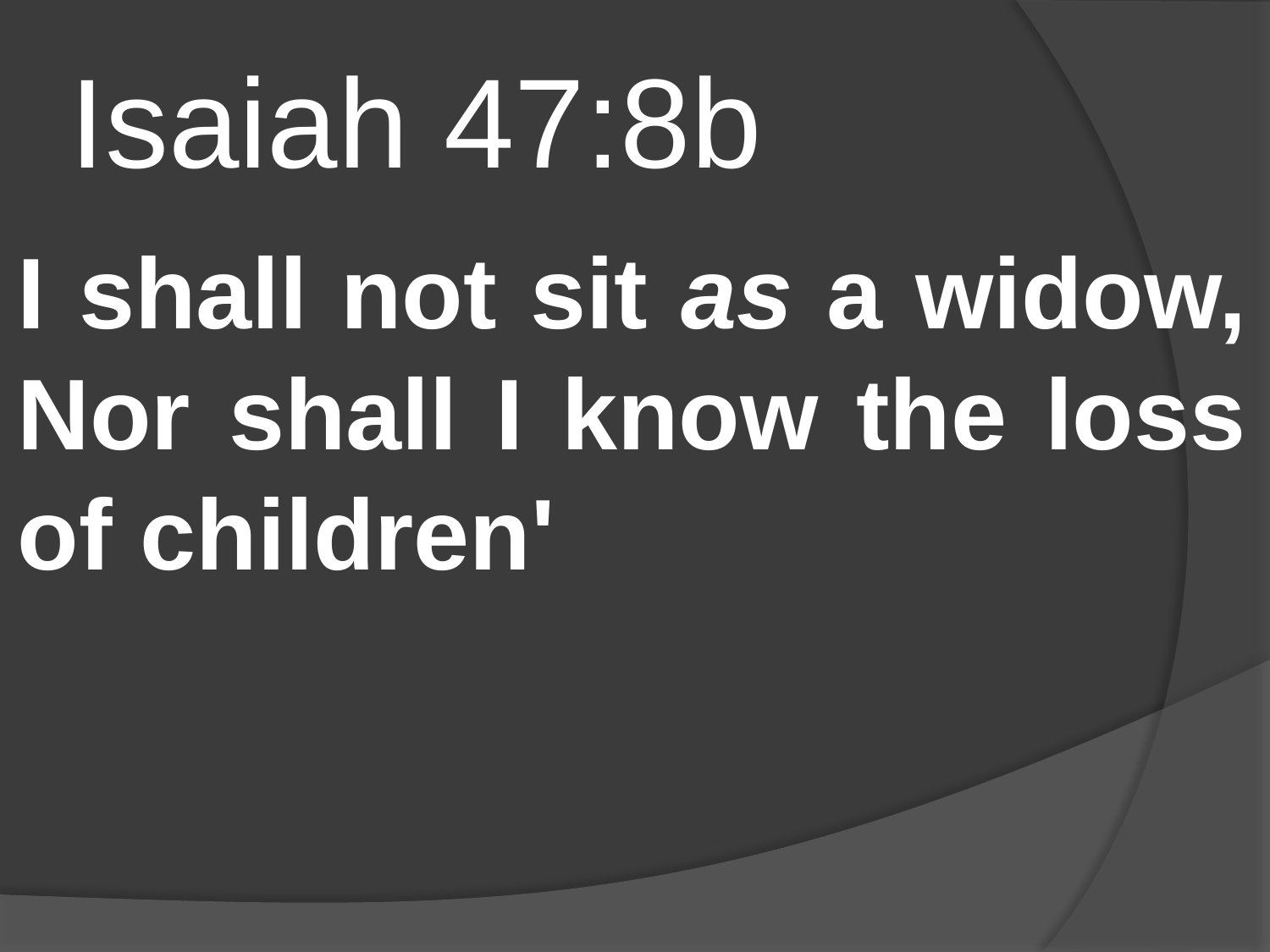

# Isaiah 47:8b
I shall not sit as a widow, Nor shall I know the loss of children'